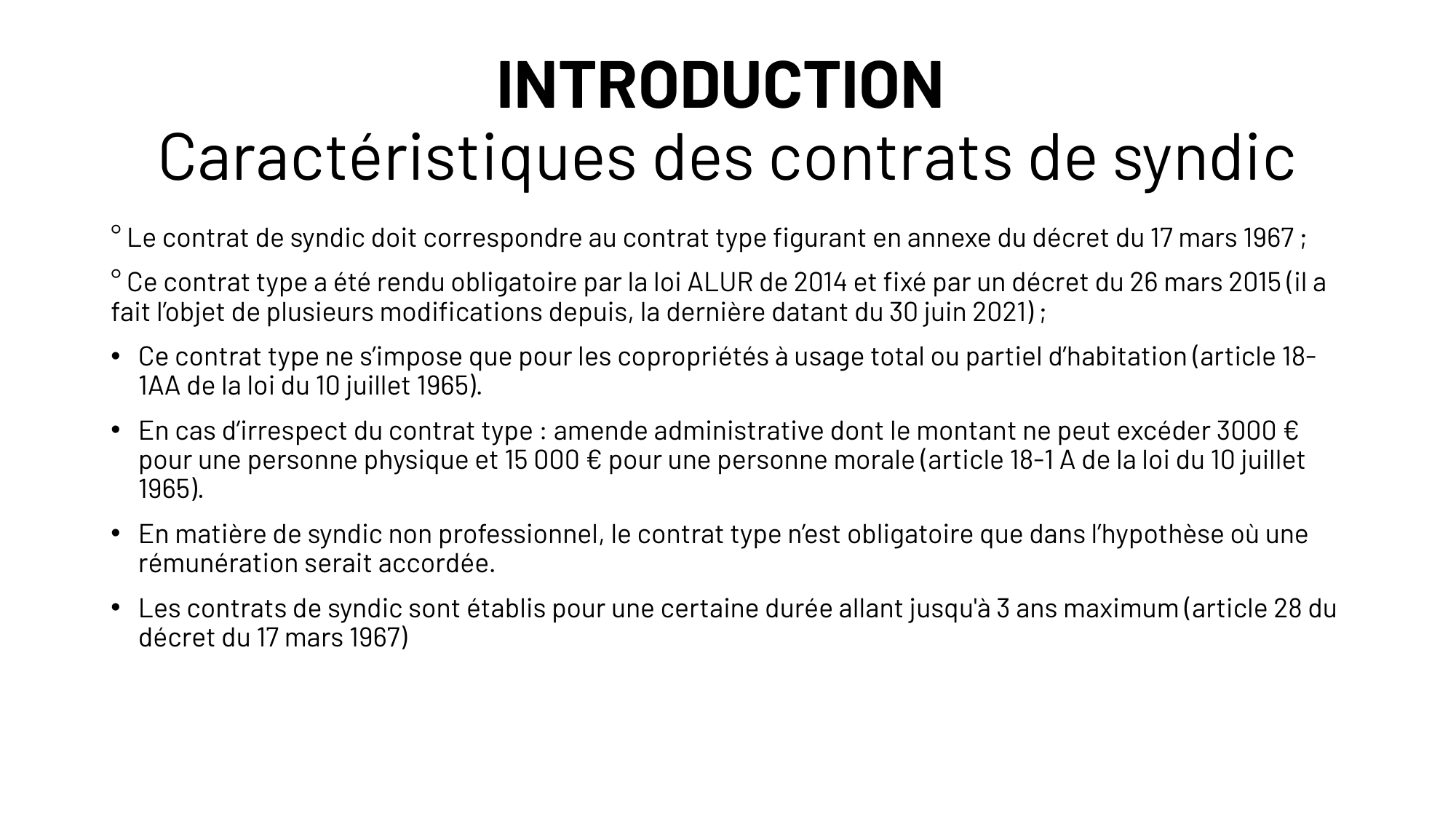

# INTRODUCTION Caractéristiques des contrats de syndic
° Le contrat de syndic doit correspondre au contrat type figurant en annexe du décret du 17 mars 1967 ;
° Ce contrat type a été rendu obligatoire par la loi ALUR de 2014 et fixé par un décret du 26 mars 2015 (il a fait l’objet de plusieurs modifications depuis, la dernière datant du 30 juin 2021) ;
Ce contrat type ne s’impose que pour les copropriétés à usage total ou partiel d’habitation (article 18-1AA de la loi du 10 juillet 1965).
En cas d’irrespect du contrat type : amende administrative dont le montant ne peut excéder 3000 € pour une personne physique et 15 000 € pour une personne morale (article 18-1 A de la loi du 10 juillet 1965).
En matière de syndic non professionnel, le contrat type n’est obligatoire que dans l’hypothèse où une rémunération serait accordée.
Les contrats de syndic sont établis pour une certaine durée allant jusqu'à 3 ans maximum (article 28 du décret du 17 mars 1967)